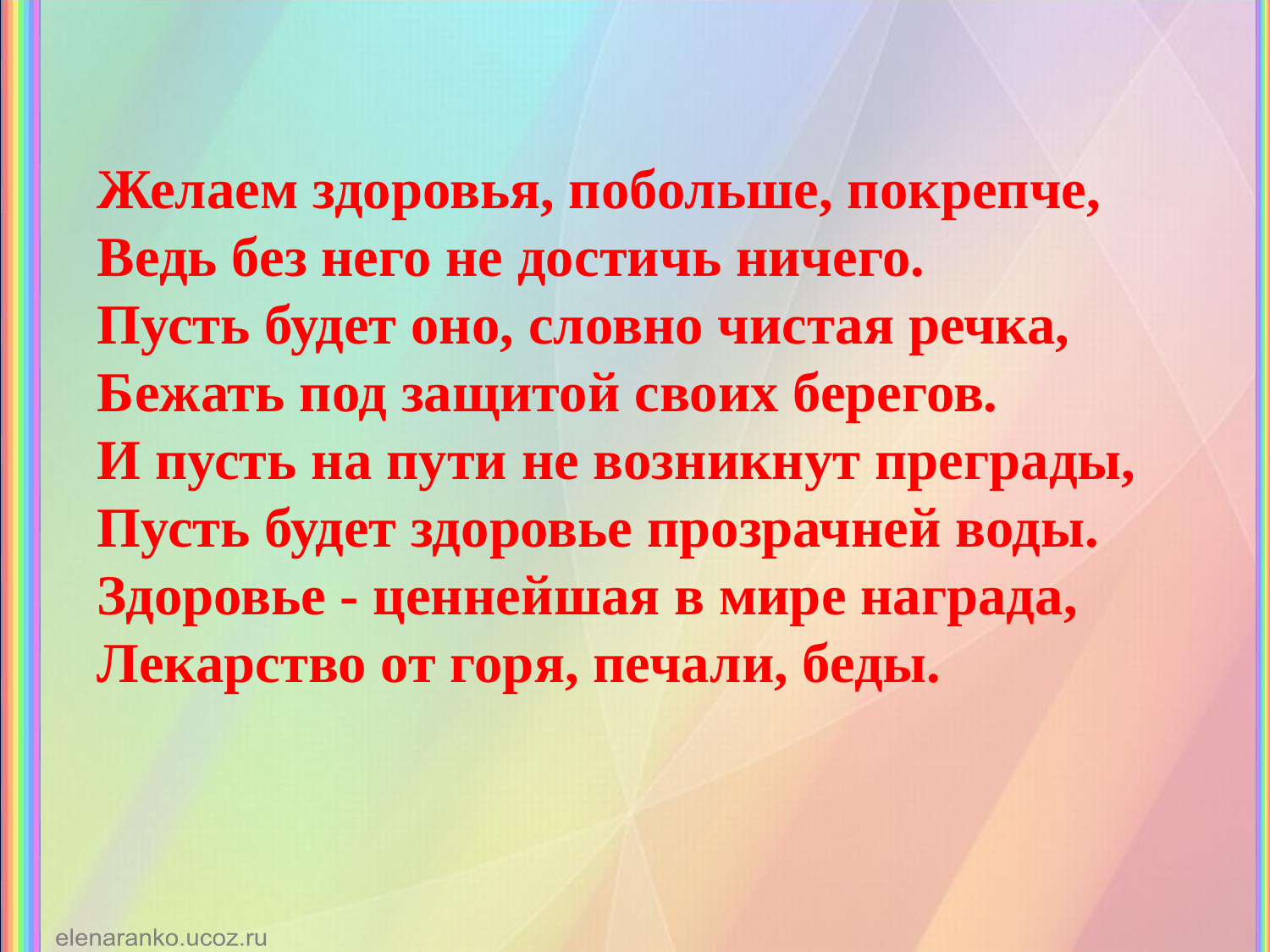

Желаем здоровья, побольше, покрепче,
Ведь без него не достичь ничего.
Пусть будет оно, словно чистая речка,
Бежать под защитой своих берегов.
И пусть на пути не возникнут преграды,
Пусть будет здоровье прозрачней воды.
Здоровье - ценнейшая в мире награда,
Лекарство от горя, печали, беды.